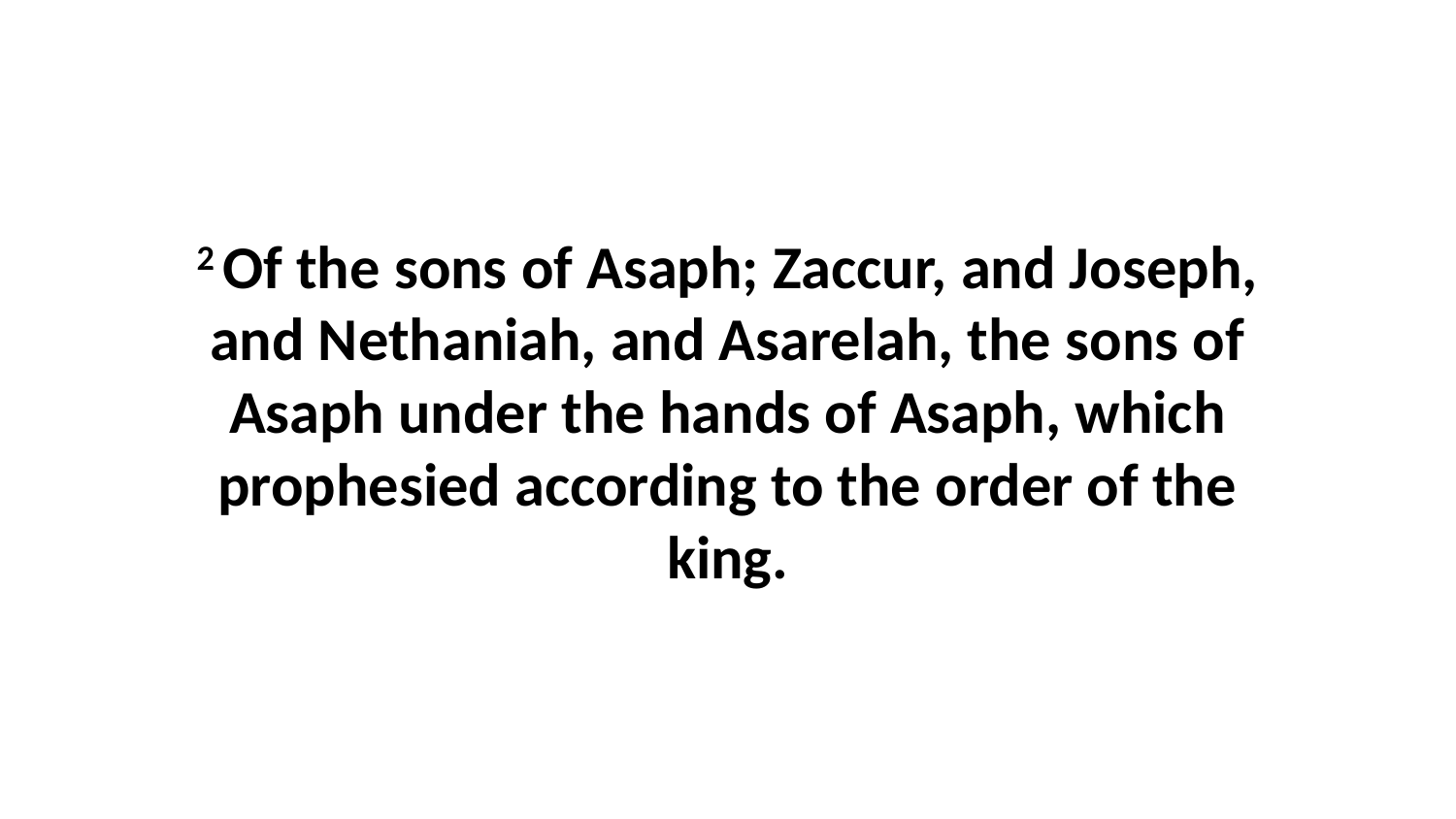

2 Of the sons of Asaph; Zaccur, and Joseph, and Nethaniah, and Asarelah, the sons of Asaph under the hands of Asaph, which prophesied according to the order of the king.